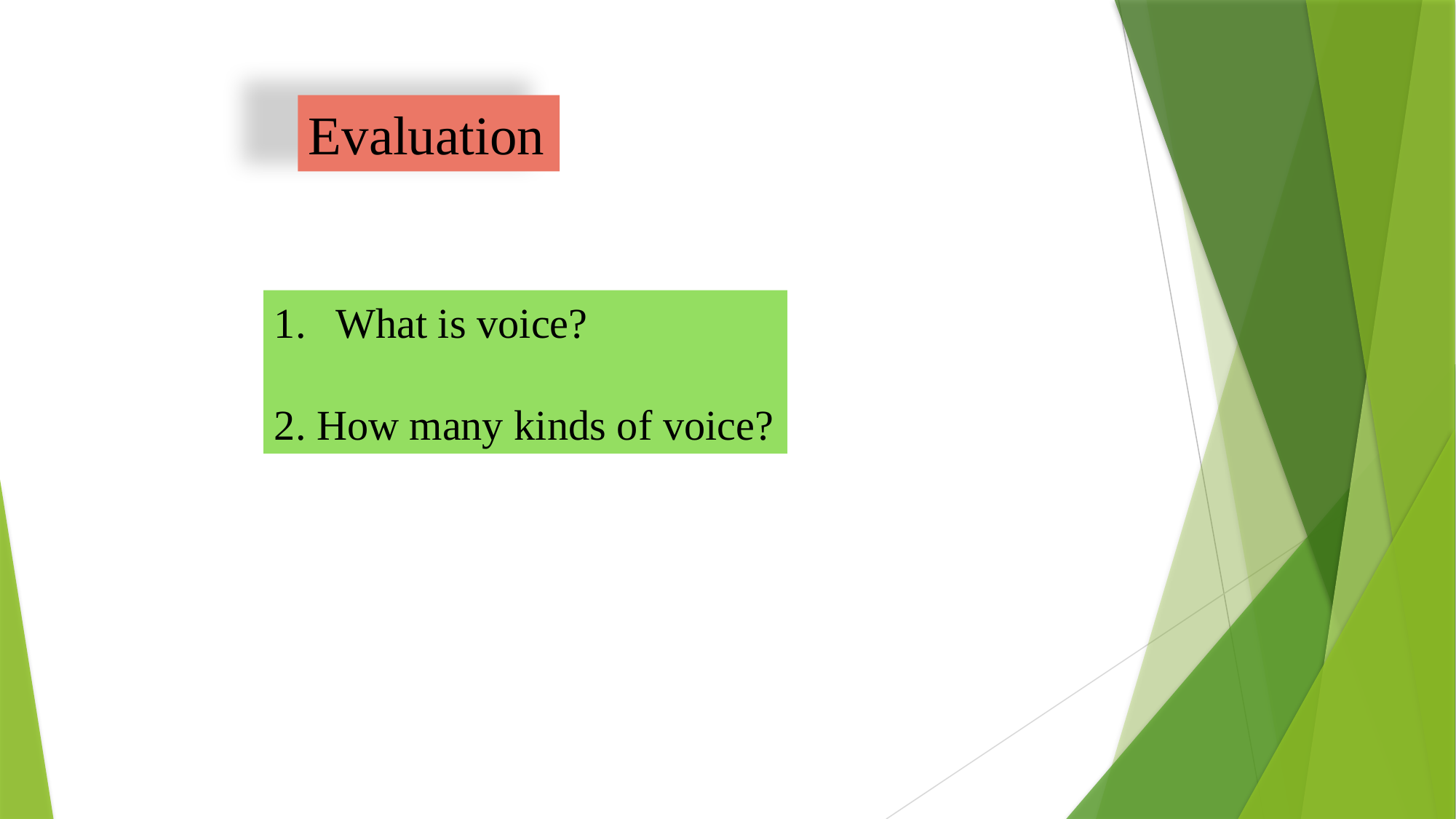

Evaluation
What is voice?

2. How many kinds of voice?